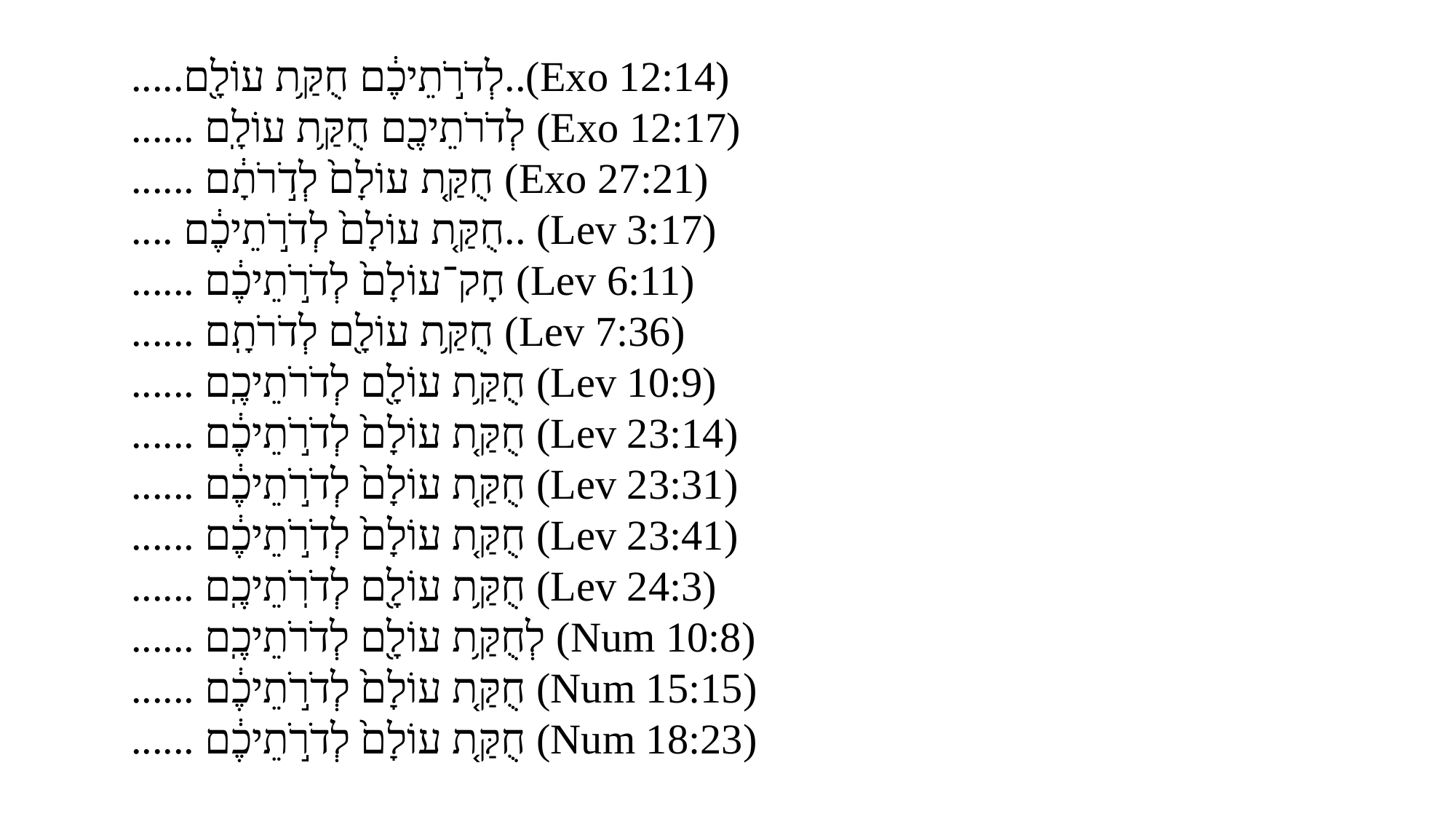

.....לְדֹרֹ֣תֵיכֶ֔ם חֻקַּ֥ת עוֹלָ֖ם..(Exo 12:14)
...... לְדֹרֹתֵיכֶ֖ם חֻקַּ֥ת עוֹלָֽם (Exo 12:17)
...... חֻקַּ֤ת עוֹלָם֙ לְדֹ֣רֹתָ֔ם (Exo 27:21)
.... חֻקַּ֤ת עוֹלָם֙ לְדֹרֹ֣תֵיכֶ֔ם.. (Lev 3:17)
...... חָק־עוֹלָם֙ לְדֹרֹ֣תֵיכֶ֔ם (Lev 6:11)
...... חֻקַּ֥ת עוֹלָ֖ם לְדֹרֹתָֽם (Lev 7:36)
...... חֻקַּ֥ת עוֹלָ֖ם לְדֹרֹתֵיכֶֽם (Lev 10:9)
...... חֻקַּ֤ת עוֹלָם֙ לְדֹרֹ֣תֵיכֶ֔ם (Lev 23:14)
...... חֻקַּ֤ת עוֹלָם֙ לְדֹרֹ֣תֵיכֶ֔ם (Lev 23:31)
...... חֻקַּ֤ת עוֹלָם֙ לְדֹרֹ֣תֵיכֶ֔ם (Lev 23:41)
...... חֻקַּ֥ת עוֹלָ֖ם לְדֹרֹֽתֵיכֶֽם (Lev 24:3)
...... לְחֻקַּ֥ת עוֹלָ֖ם לְדֹרֹתֵיכֶֽם (Num 10:8)
...... חֻקַּ֤ת עוֹלָם֙ לְדֹרֹ֣תֵיכֶ֔ם (Num 15:15)
...... חֻקַּ֤ת עוֹלָם֙ לְדֹרֹ֣תֵיכֶ֔ם (Num 18:23)